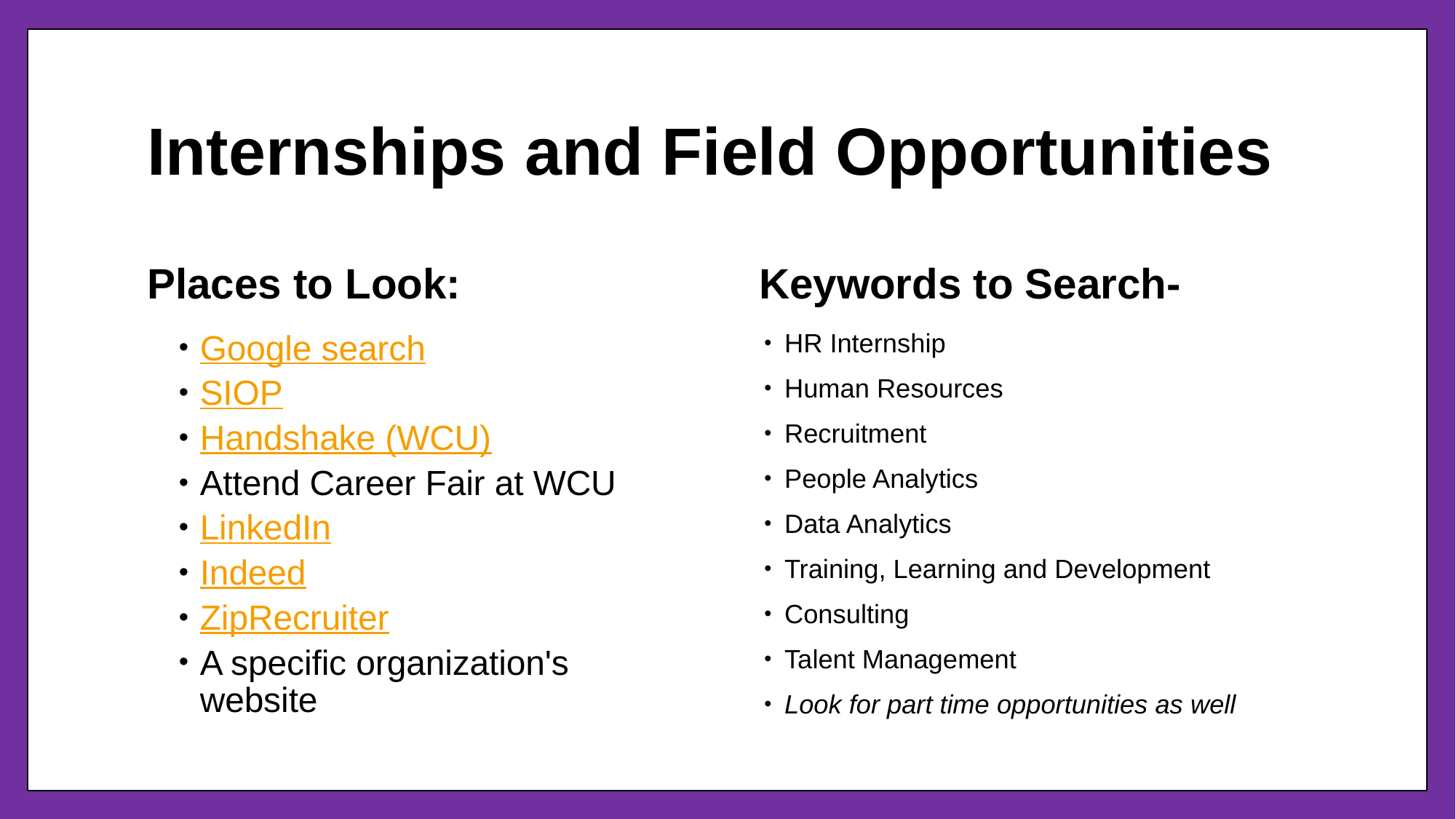

# Internships and Field Opportunities
Keywords to Search-
Places to Look:
HR Internship
Human Resources
Recruitment
People Analytics
Data Analytics
Training, Learning and Development
Consulting
Talent Management
Look for part time opportunities as well
Google search
SIOP
Handshake (WCU)
Attend Career Fair at WCU
LinkedIn
Indeed
ZipRecruiter
A specific organization's website